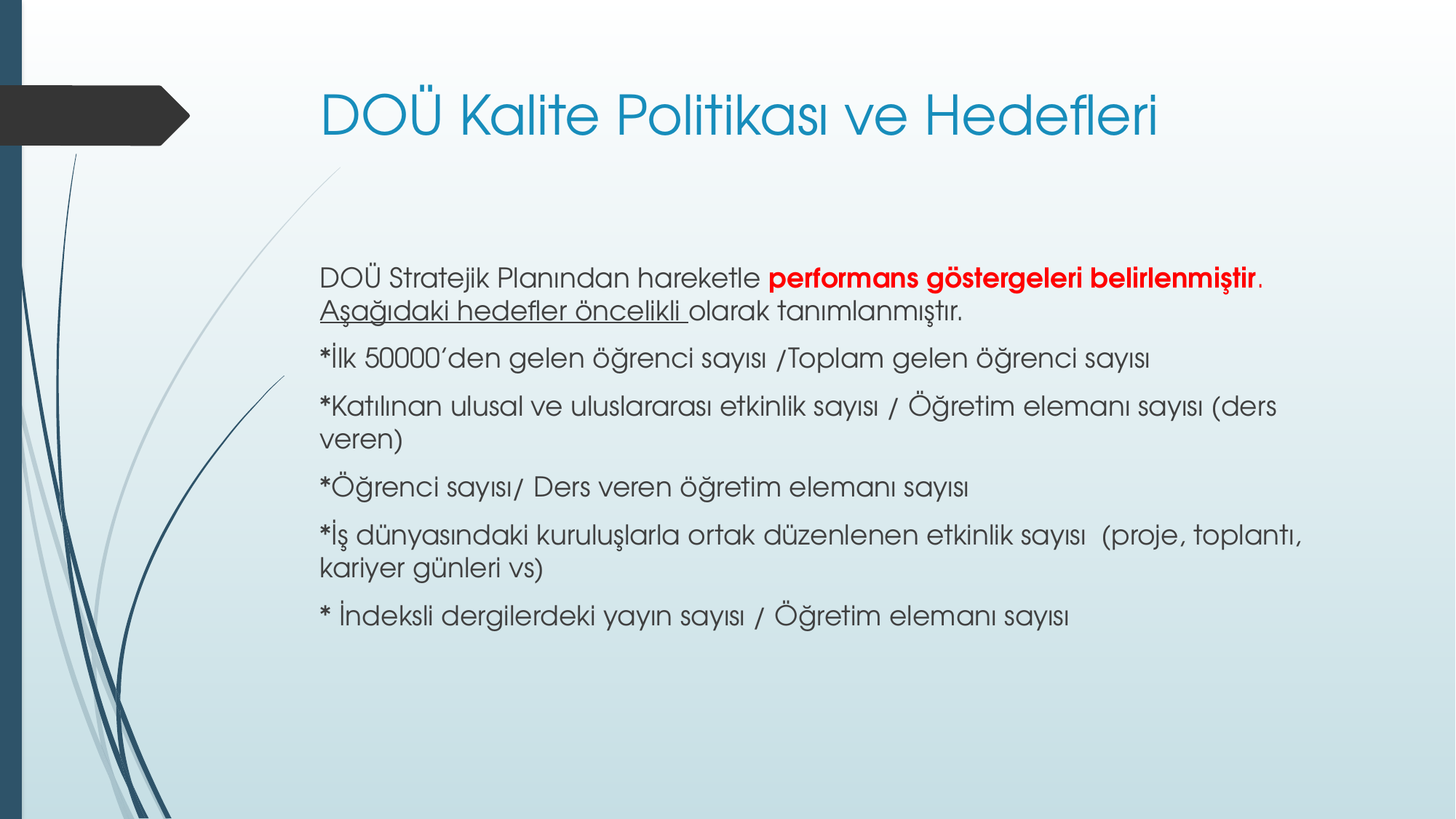

# DOÜ Kalite Politikası ve Hedefleri
DOÜ Stratejik Planından hareketle performans göstergeleri belirlenmiştir. Aşağıdaki hedefler öncelikli olarak tanımlanmıştır.
*İlk 50000’den gelen öğrenci sayısı /Toplam gelen öğrenci sayısı
*Katılınan ulusal ve uluslararası etkinlik sayısı / Öğretim elemanı sayısı (ders veren)
*Öğrenci sayısı/ Ders veren öğretim elemanı sayısı
*İş dünyasındaki kuruluşlarla ortak düzenlenen etkinlik sayısı  (proje, toplantı, kariyer günleri vs)
* İndeksli dergilerdeki yayın sayısı / Öğretim elemanı sayısı